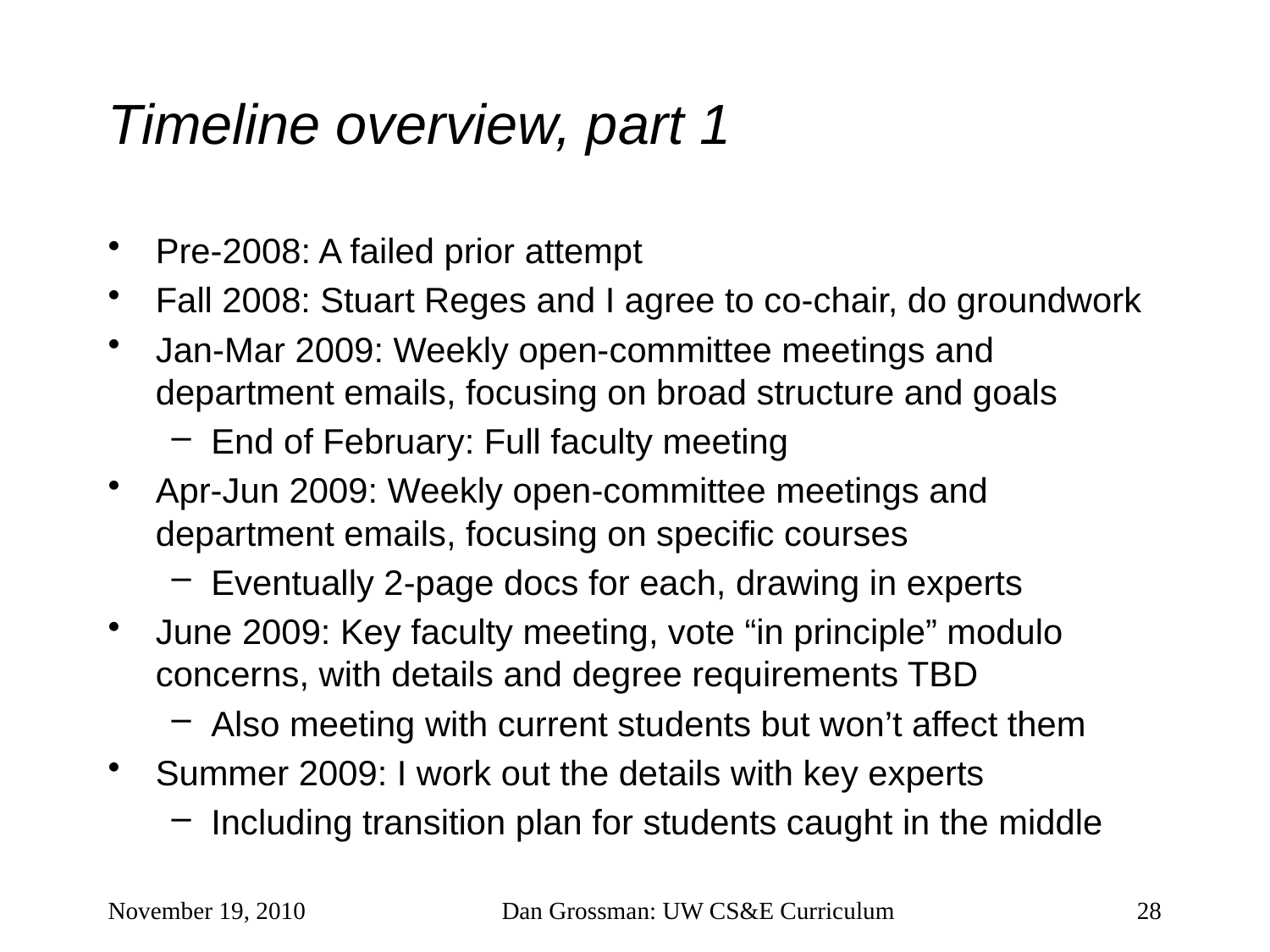

# Timeline overview, part 1
Pre-2008: A failed prior attempt
Fall 2008: Stuart Reges and I agree to co-chair, do groundwork
Jan-Mar 2009: Weekly open-committee meetings and department emails, focusing on broad structure and goals
End of February: Full faculty meeting
Apr-Jun 2009: Weekly open-committee meetings and department emails, focusing on specific courses
Eventually 2-page docs for each, drawing in experts
June 2009: Key faculty meeting, vote “in principle” modulo  concerns, with details and degree requirements TBD
Also meeting with current students but won’t affect them
Summer 2009: I work out the details with key experts
Including transition plan for students caught in the middle

November 19, 2010
Dan Grossman: UW CS&E Curriculum
28